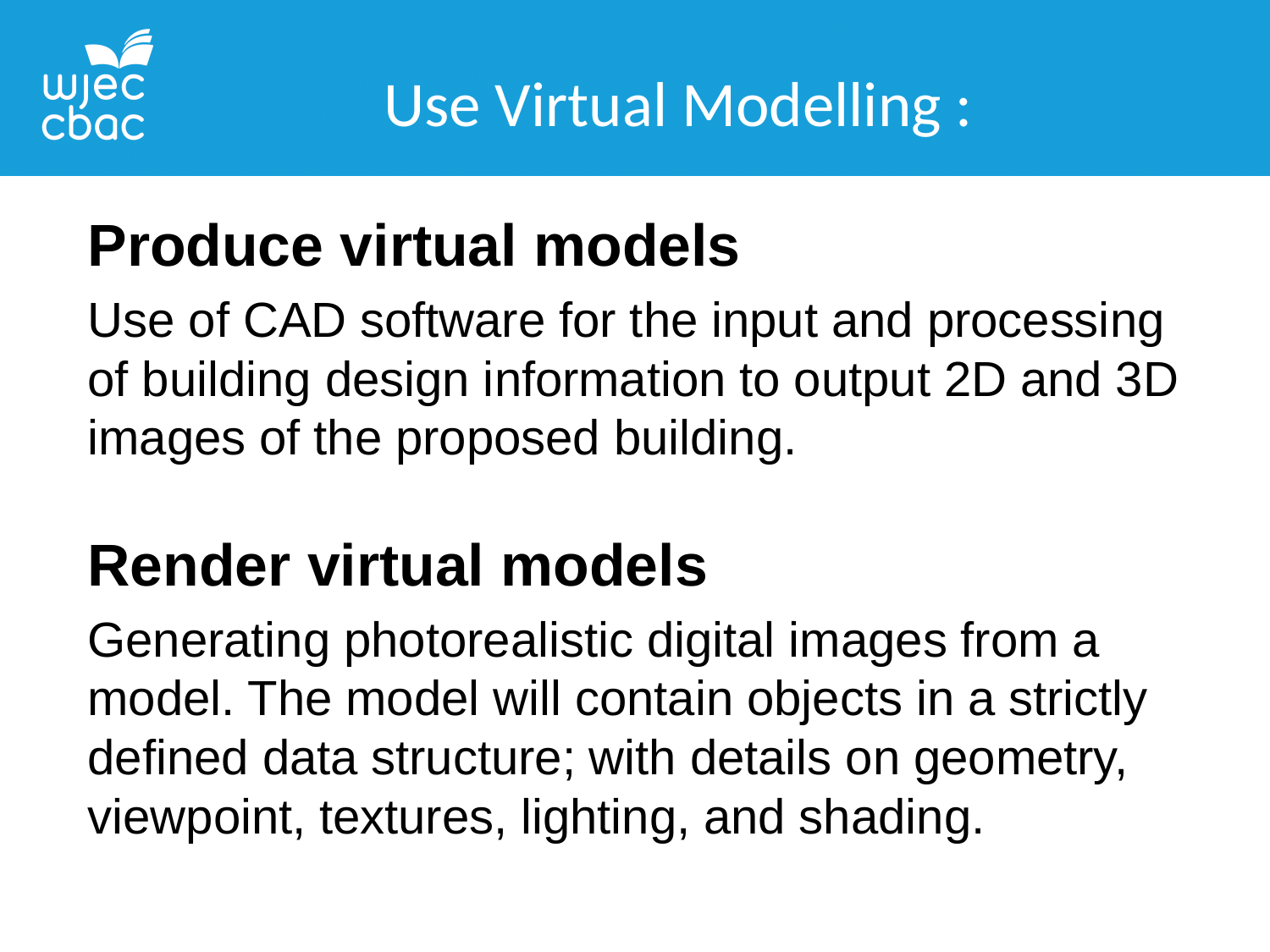

Use Virtual Modelling :
Produce virtual models
Use of CAD software for the input and processing of building design information to output 2D and 3D images of the proposed building.

Render virtual models
Generating photorealistic digital images from a model. The model will contain objects in a strictly defined data structure; with details on geometry, viewpoint, textures, lighting, and shading.